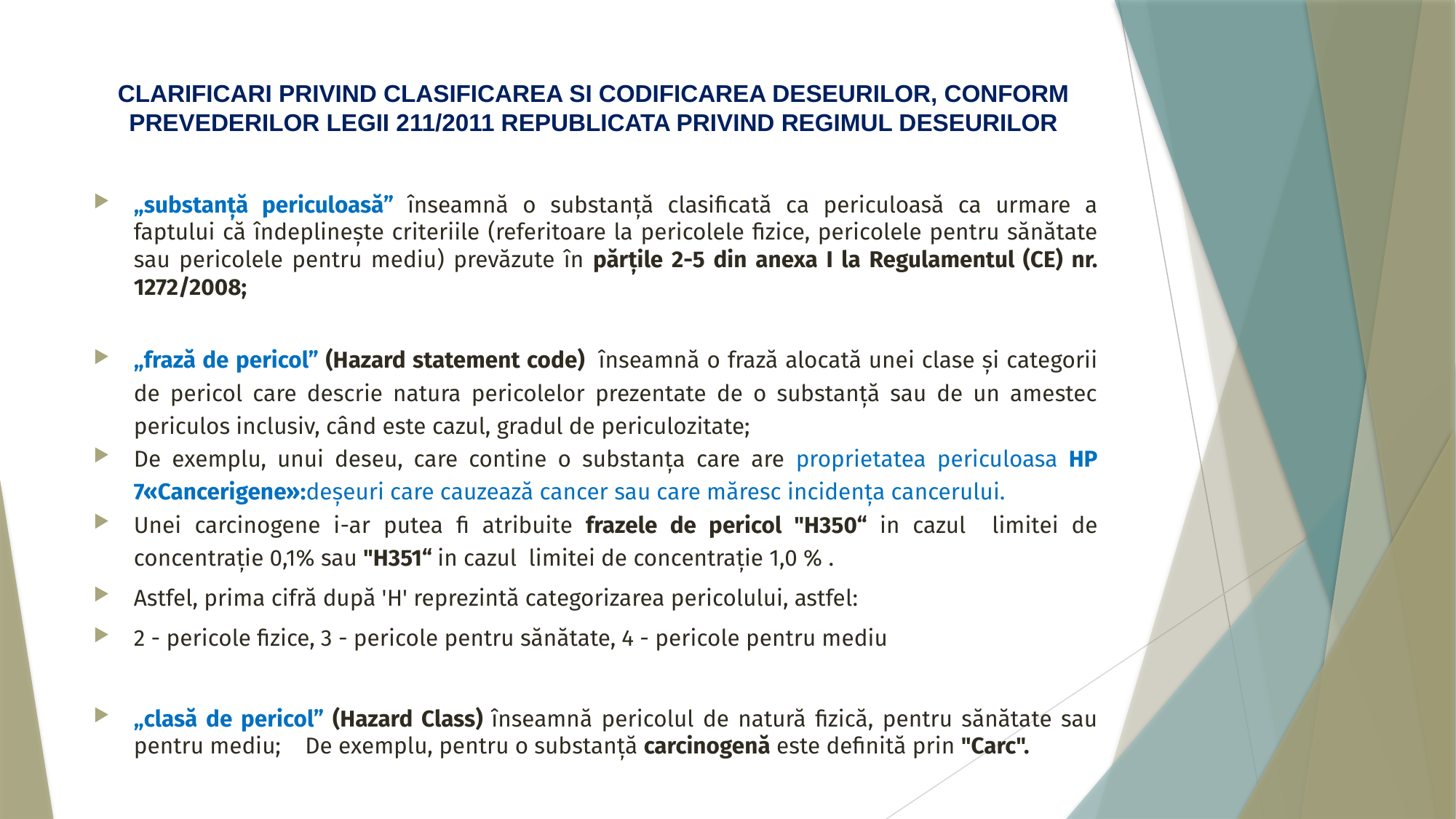

# CLARIFICARI PRIVIND CLASIFICAREA SI CODIFICAREA DESEURILOR, CONFORM PREVEDERILOR LEGII 211/2011 REPUBLICATA PRIVIND REGIMUL DESEURILOR
„substanță periculoasă” înseamnă o substanță clasificată ca periculoasă ca urmare a faptului că îndeplinește criteriile (referitoare la pericolele fizice, pericolele pentru sănătate sau pericolele pentru mediu) prevăzute în părțile 2-5 din anexa I la Regulamentul (CE) nr. 1272/2008;

„frază de pericol” (Hazard statement code)  înseamnă o frază alocată unei clase și categorii de pericol care descrie natura pericolelor prezentate de o substanță sau de un amestec periculos inclusiv, când este cazul, gradul de periculozitate;
De exemplu, unui deseu, care contine o substanța care are proprietatea periculoasa HP 7«Cancerigene»:deșeuri care cauzează cancer sau care măresc incidența cancerului.
Unei carcinogene i-ar putea fi atribuite frazele de pericol "H350“ in cazul  limitei de concentrație 0,1% sau "H351“ in cazul  limitei de concentrație 1,0 % .
Astfel, prima cifră după 'H' reprezintă categorizarea pericolului, astfel:
2 - pericole fizice, 3 - pericole pentru sănătate, 4 - pericole pentru mediu

„clasă de pericol” (Hazard Class) înseamnă pericolul de natură fizică, pentru sănătate sau pentru mediu;    De exemplu, pentru o substanță carcinogenă este definită prin "Carc".